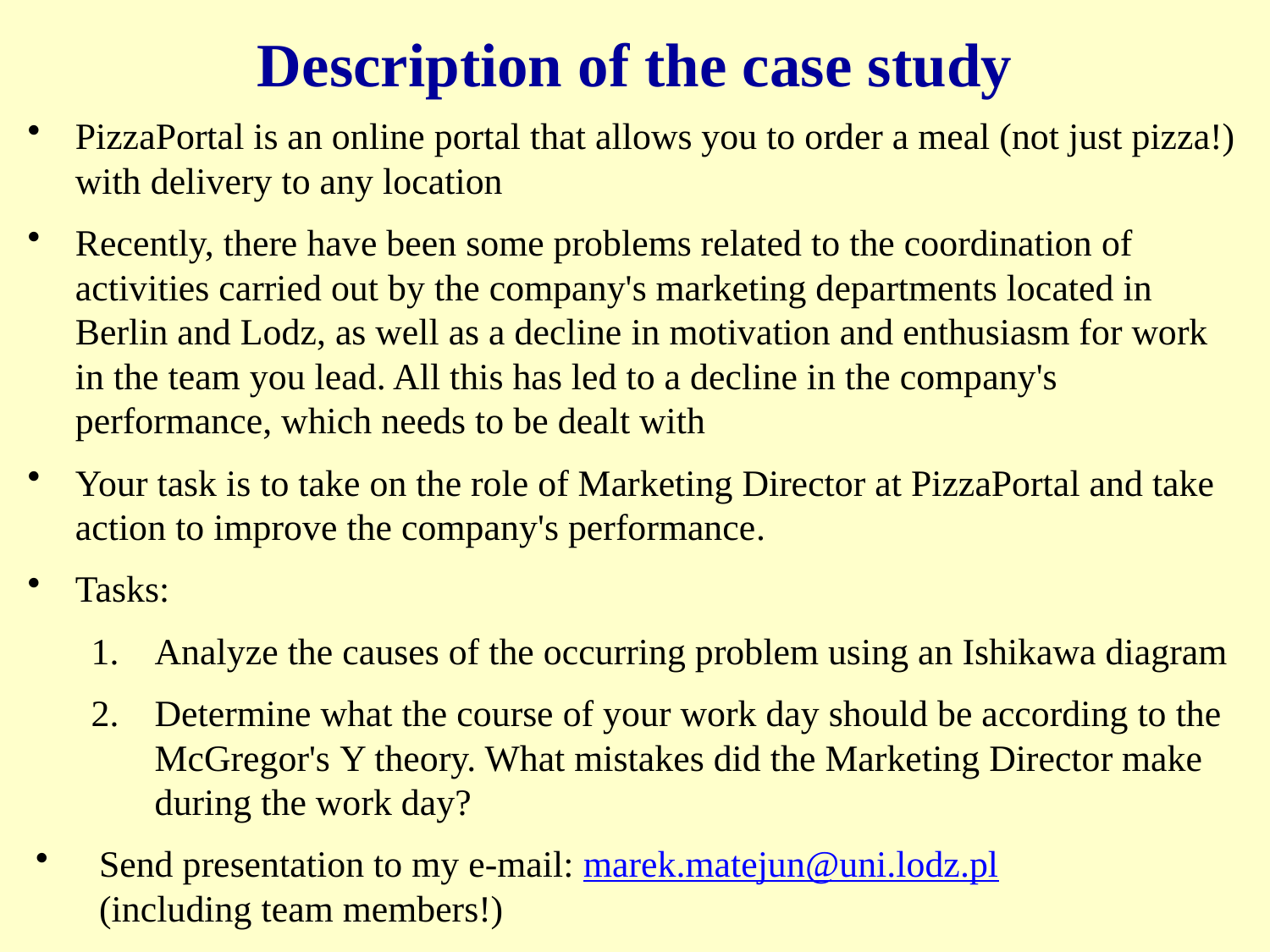

# Description of the case study
PizzaPortal is an online portal that allows you to order a meal (not just pizza!) with delivery to any location
Recently, there have been some problems related to the coordination of activities carried out by the company's marketing departments located in Berlin and Lodz, as well as a decline in motivation and enthusiasm for work in the team you lead. All this has led to a decline in the company's performance, which needs to be dealt with
Your task is to take on the role of Marketing Director at PizzaPortal and take action to improve the company's performance.
Tasks:
Analyze the causes of the occurring problem using an Ishikawa diagram
Determine what the course of your work day should be according to the McGregor's Y theory. What mistakes did the Marketing Director make during the work day?
Send presentation to my e-mail: marek.matejun@uni.lodz.pl
(including team members!)